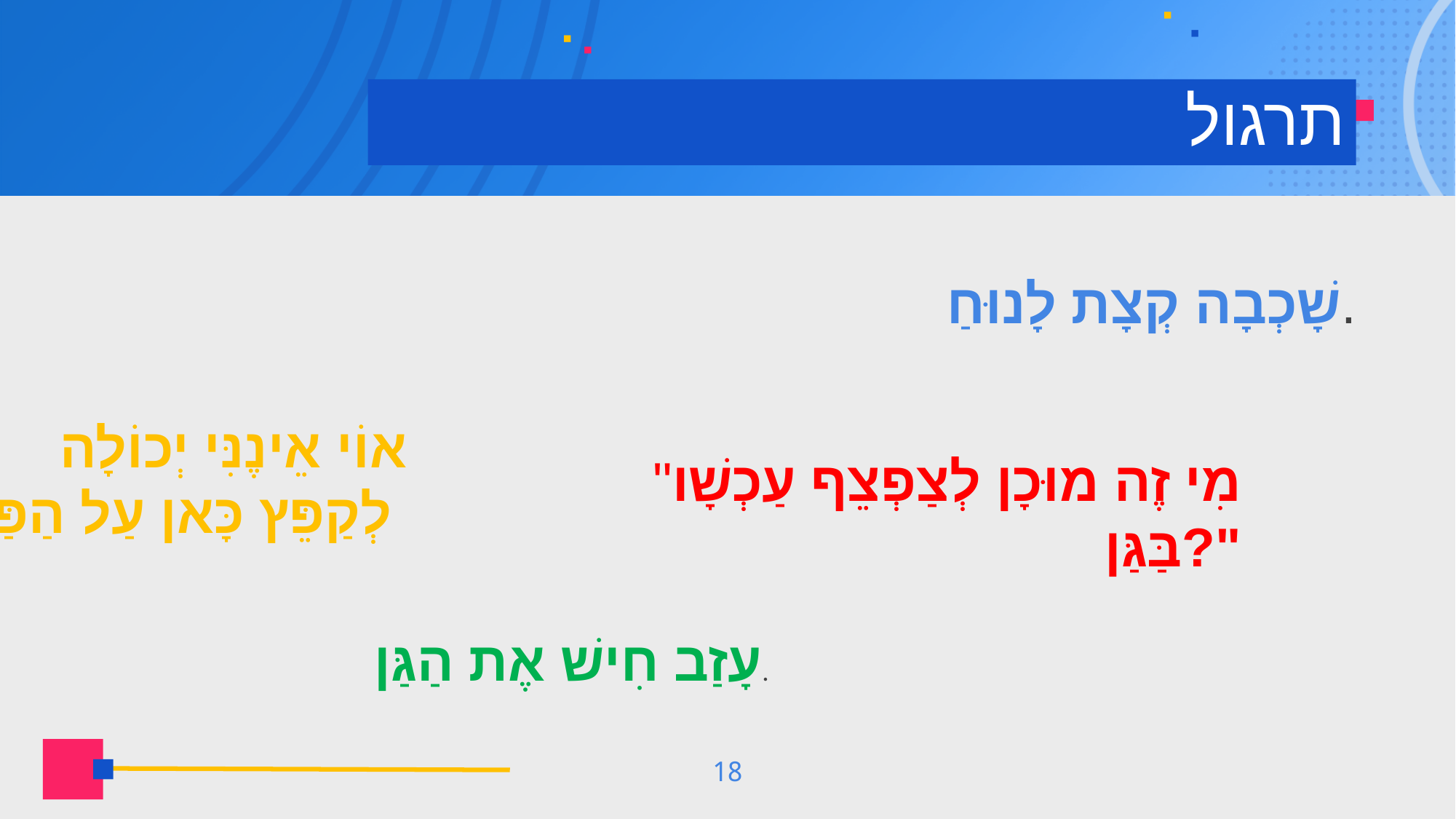

# תרגול
שָׁכְבָה קְצָת לָנוּחַ.
אוֹי אֵינֶנִּי יְכוֹלָה
לְקַפֵּץ כָּאן עַל הַפַּח
 "מִי זֶה מוּכָן לְצַפְצֵף עַכְשָׁו בַּגַּן?"
עָזַב חִישׁ אֶת הַגַּן.